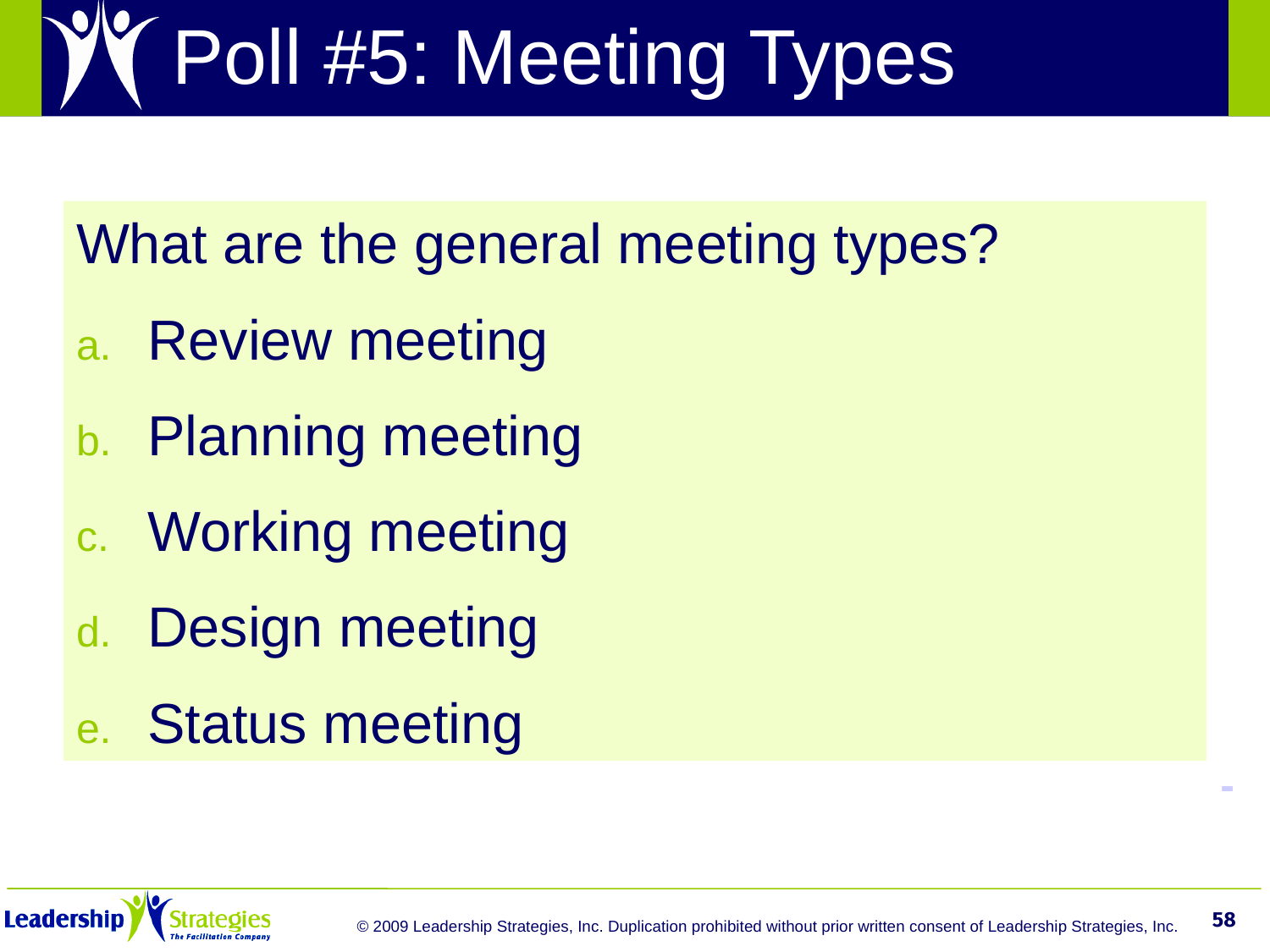

# Poll #5: Meeting Types
What are the general meeting types?
Review meeting
Planning meeting
Working meeting
Design meeting
Status meeting
-
58
© 2009 Leadership Strategies, Inc. Duplication prohibited without prior written consent of Leadership Strategies, Inc.